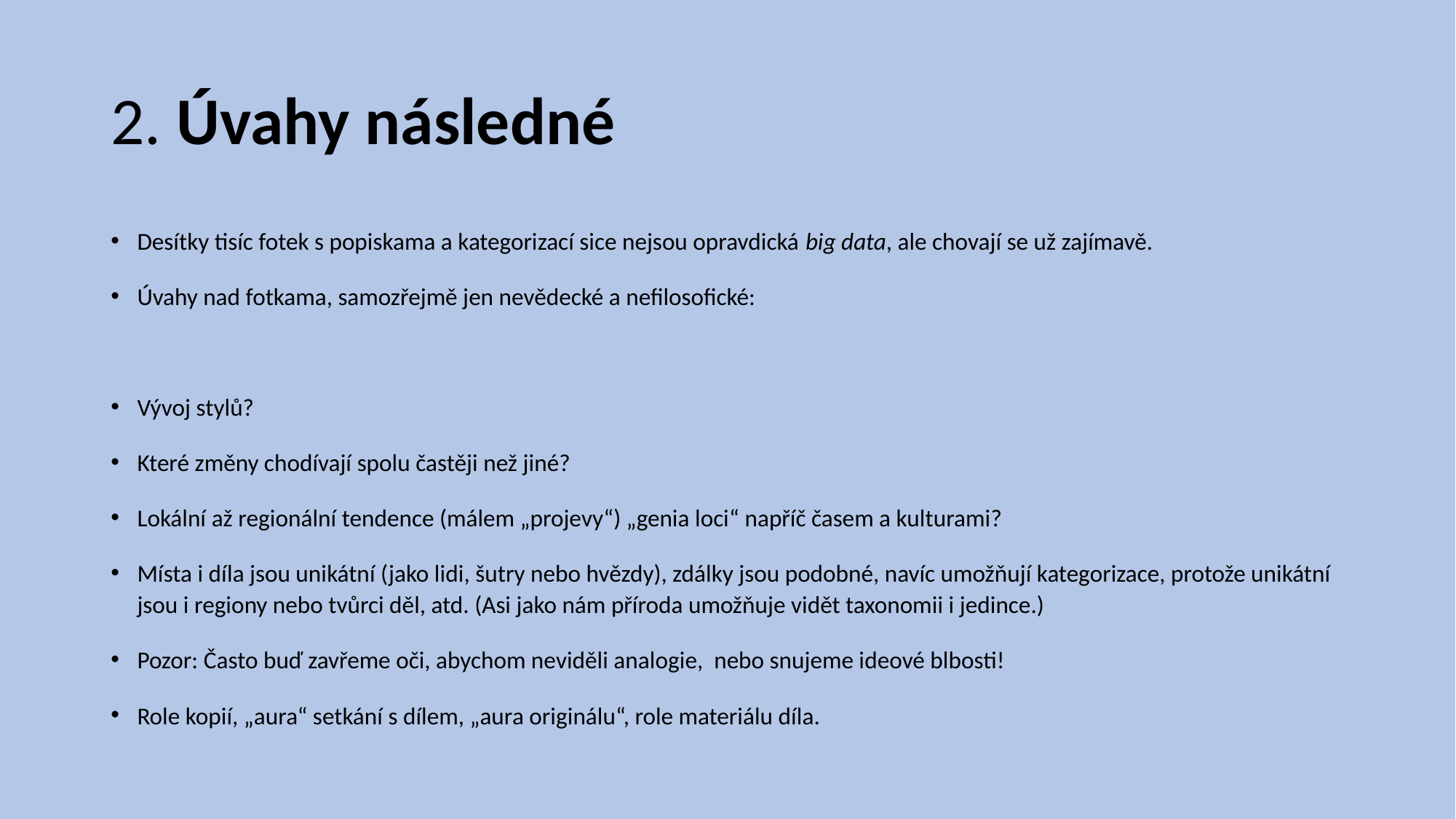

# 2. Úvahy následné
Desítky tisíc fotek s popiskama a kategorizací sice nejsou opravdická big data, ale chovají se už zajímavě.
Úvahy nad fotkama, samozřejmě jen nevědecké a nefilosofické:

Vývoj stylů?
Které změny chodívají spolu častěji než jiné?
Lokální až regionální tendence (málem „projevy“) „genia loci“ napříč časem a kulturami?
Místa i díla jsou unikátní (jako lidi, šutry nebo hvězdy), zdálky jsou podobné, navíc umožňují kategorizace, protože unikátní jsou i regiony nebo tvůrci děl, atd. (Asi jako nám příroda umožňuje vidět taxonomii i jedince.)
Pozor: Často buď zavřeme oči, abychom neviděli analogie,  nebo snujeme ideové blbosti!
Role kopií, „aura“ setkání s dílem, „aura originálu“, role materiálu díla.